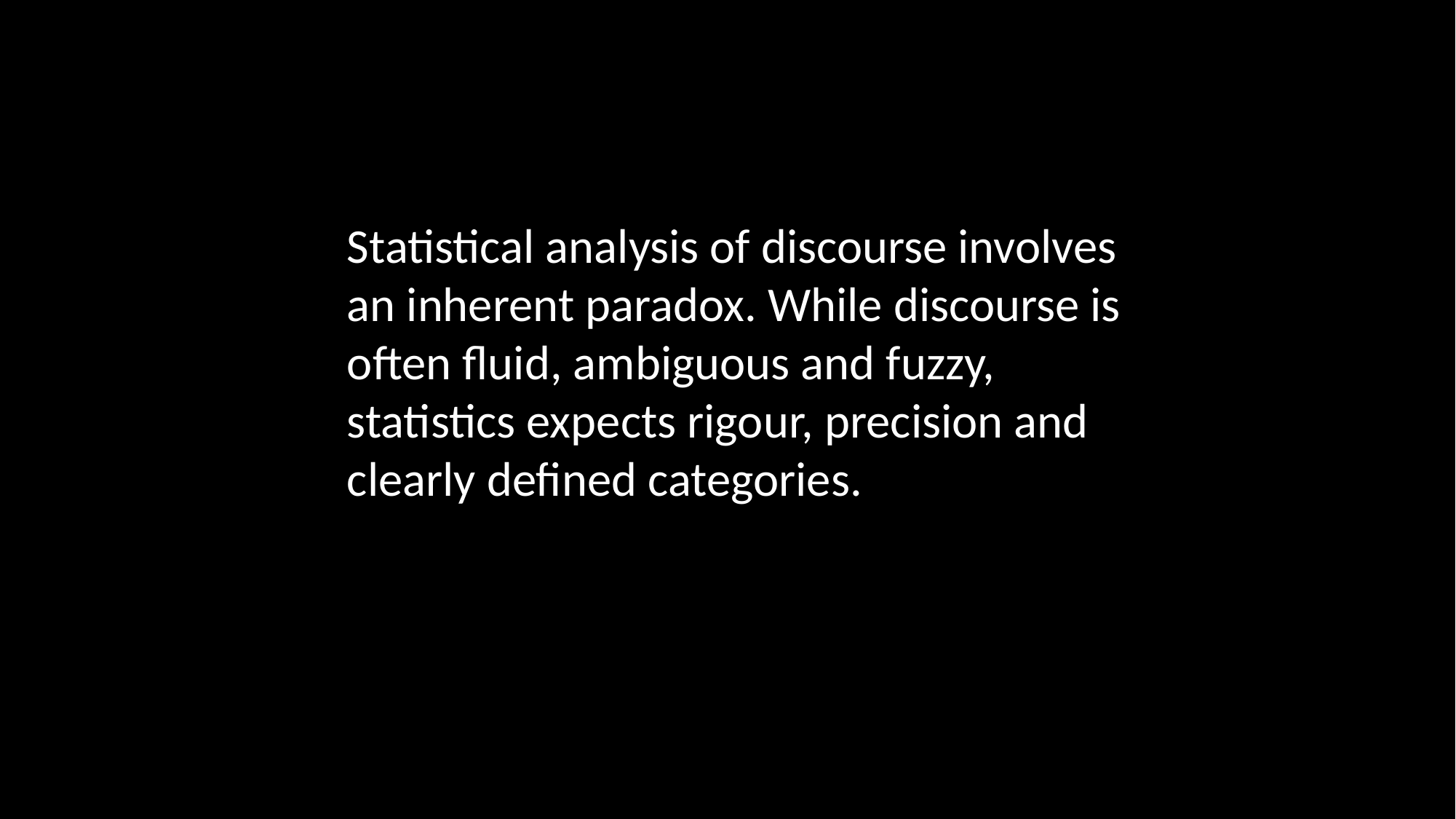

Statistical analysis of discourse involves an inherent paradox. While discourse is often fluid, ambiguous and fuzzy, statistics expects rigour, precision and clearly defined categories.